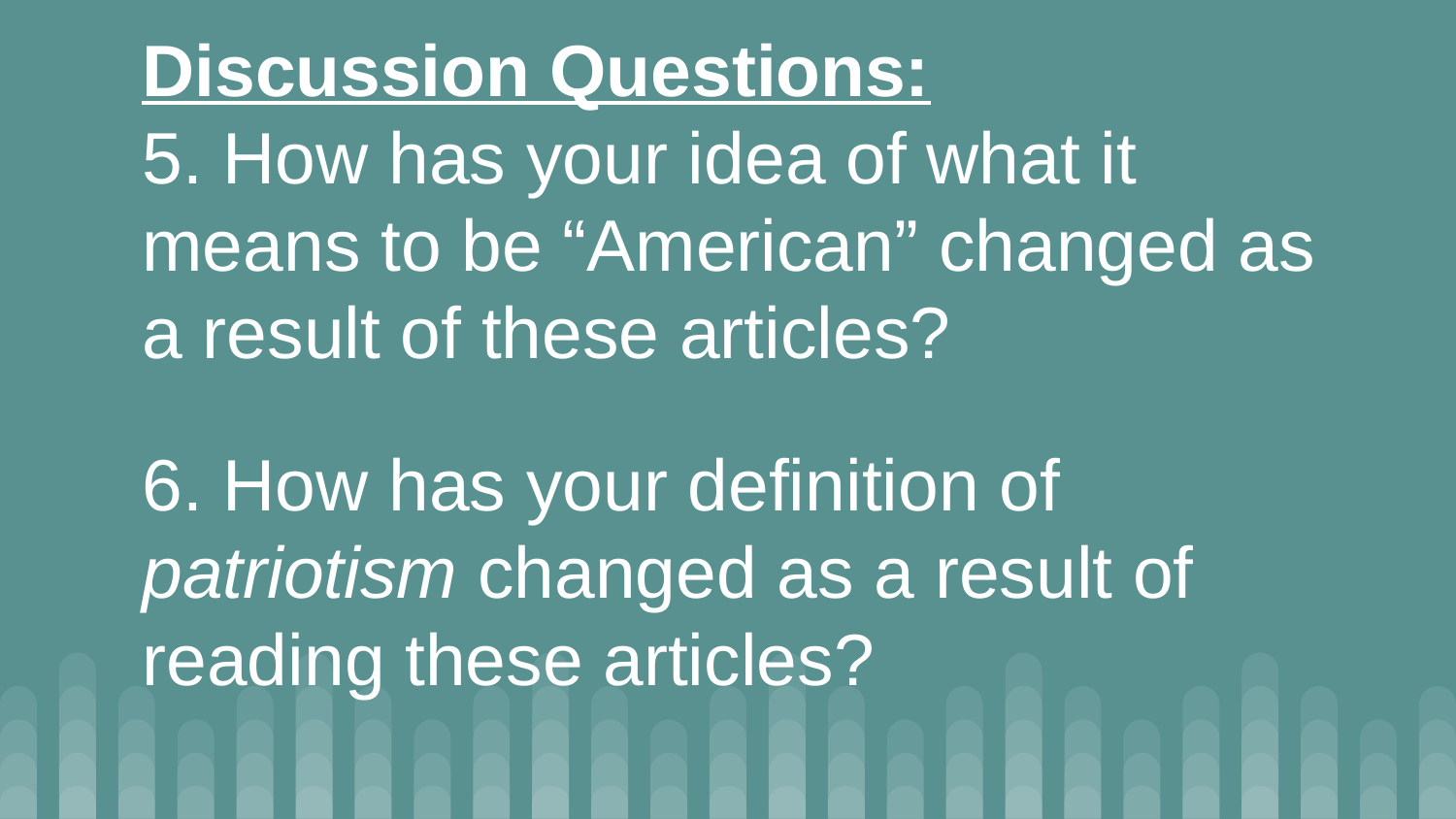

Discussion Questions:
5. How has your idea of what it means to be “American” changed as a result of these articles?
6. How has your definition of patriotism changed as a result of reading these articles?